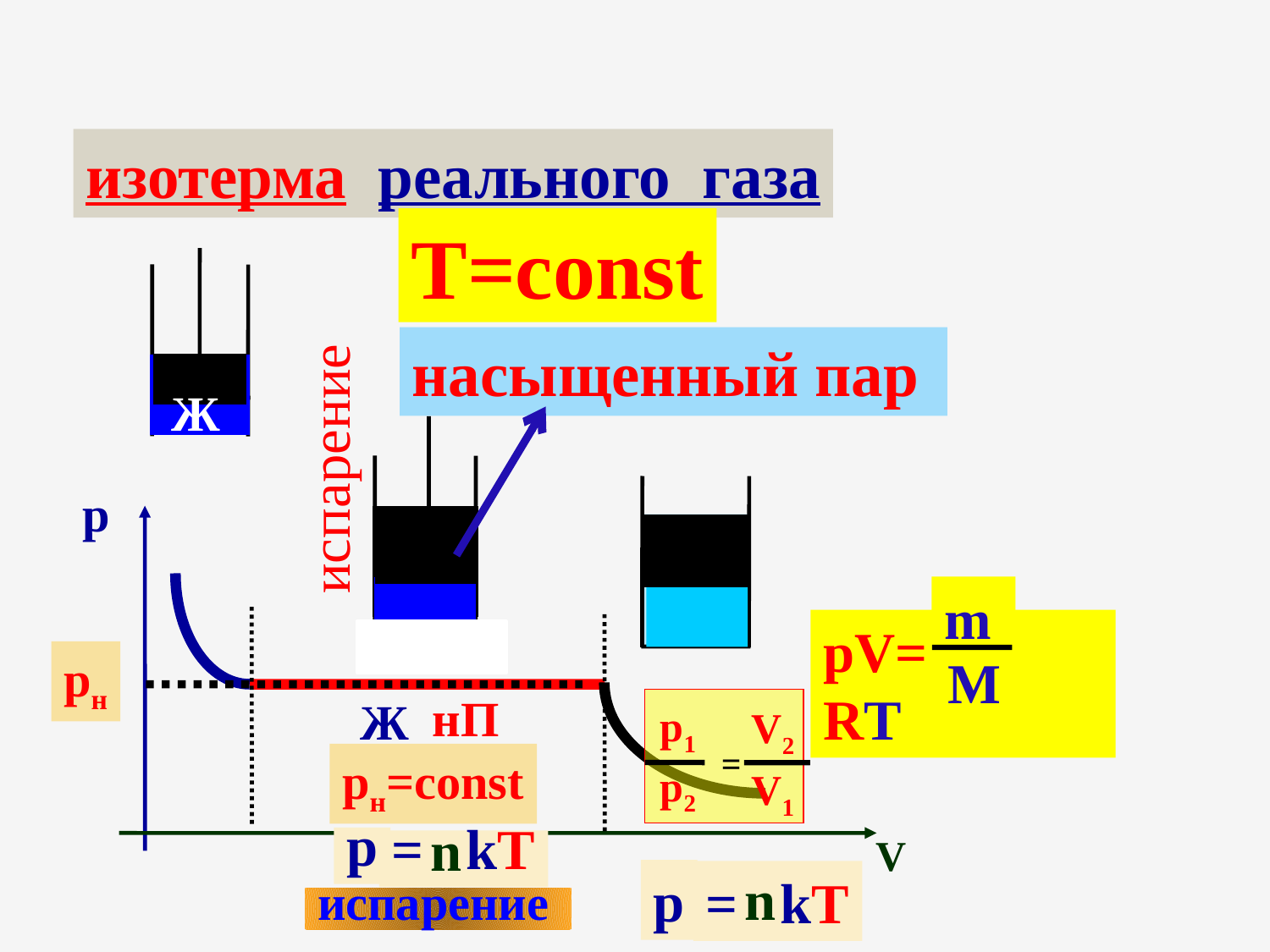

изотерма  реального  газа
Т=const

насыщенный пар

Ж

испарение

p

m
M

pV=       RT

П

pн
нП

Ж

p1
p2

V2
V1

 =
pн=const
n
V
p
=   kT

n
p
=   kT
испарение